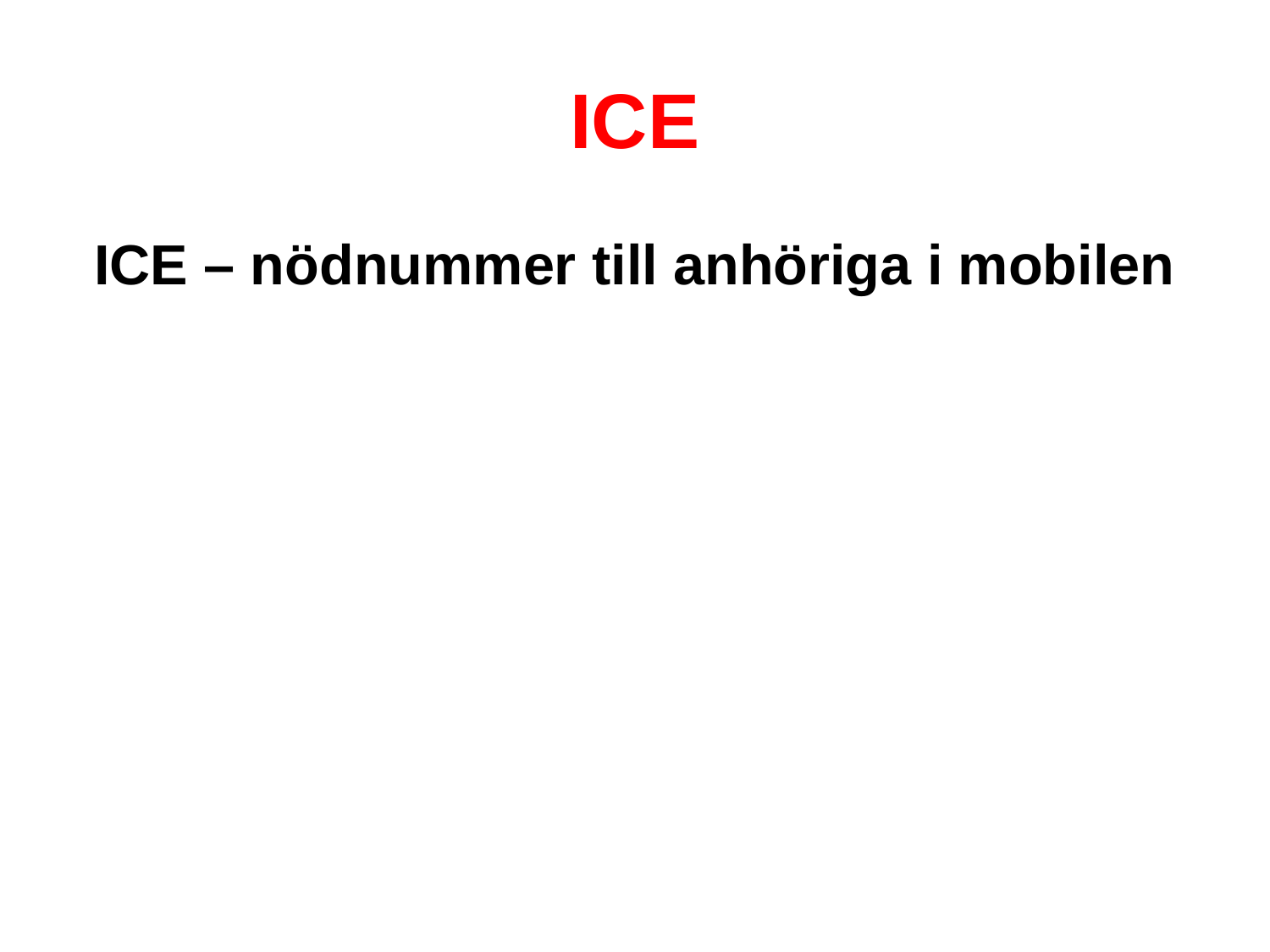

# ICE
ICE – nödnummer till anhöriga i mobilen